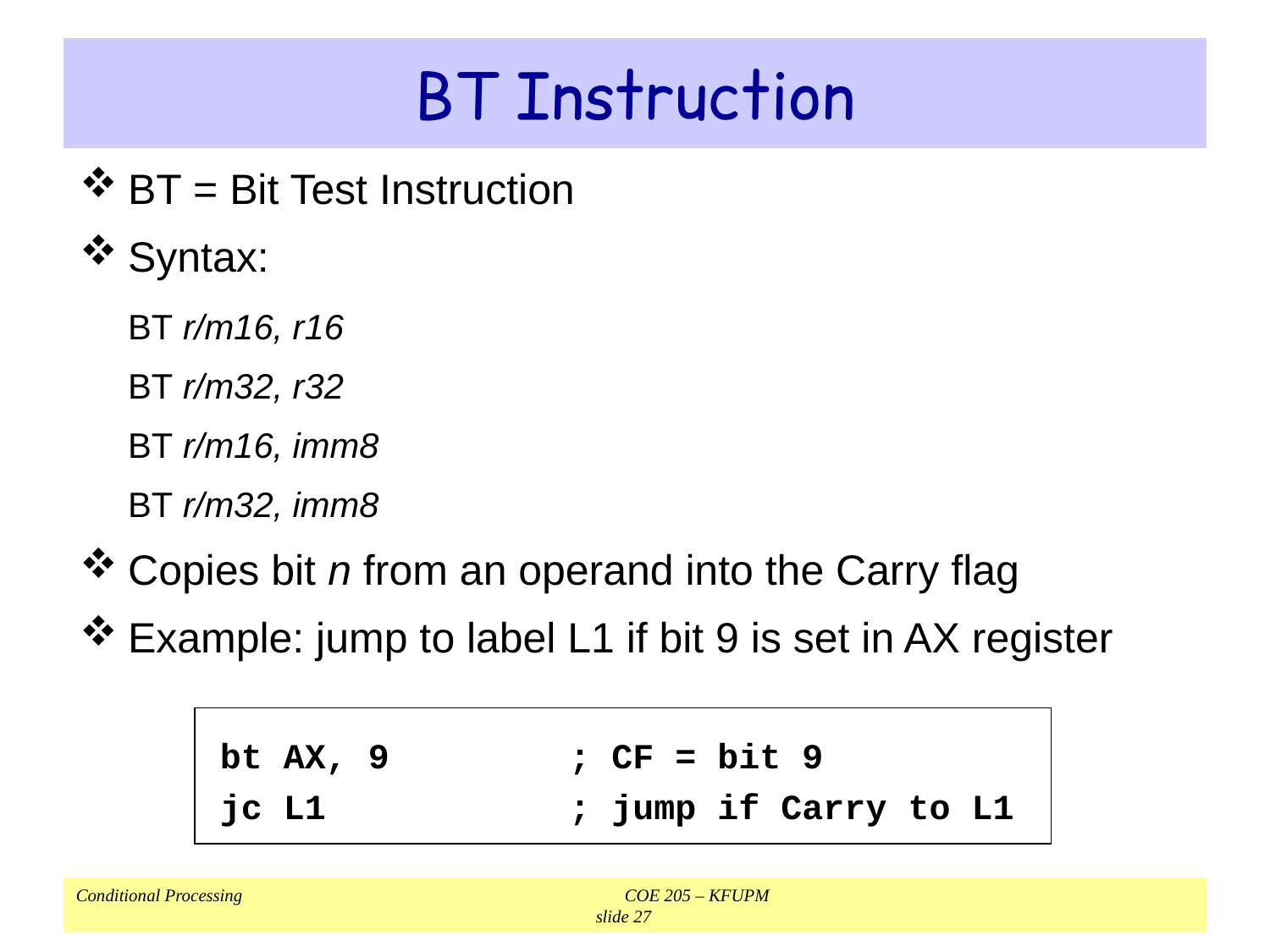

# BT Instruction
BT = Bit Test Instruction
Syntax:
	BT r/m16, r16
	BT r/m32, r32
	BT r/m16, imm8
	BT r/m32, imm8
Copies bit n from an operand into the Carry flag
Example: jump to label L1 if bit 9 is set in AX register
bt AX, 9	; CF = bit 9
jc L1	; jump if Carry to L1